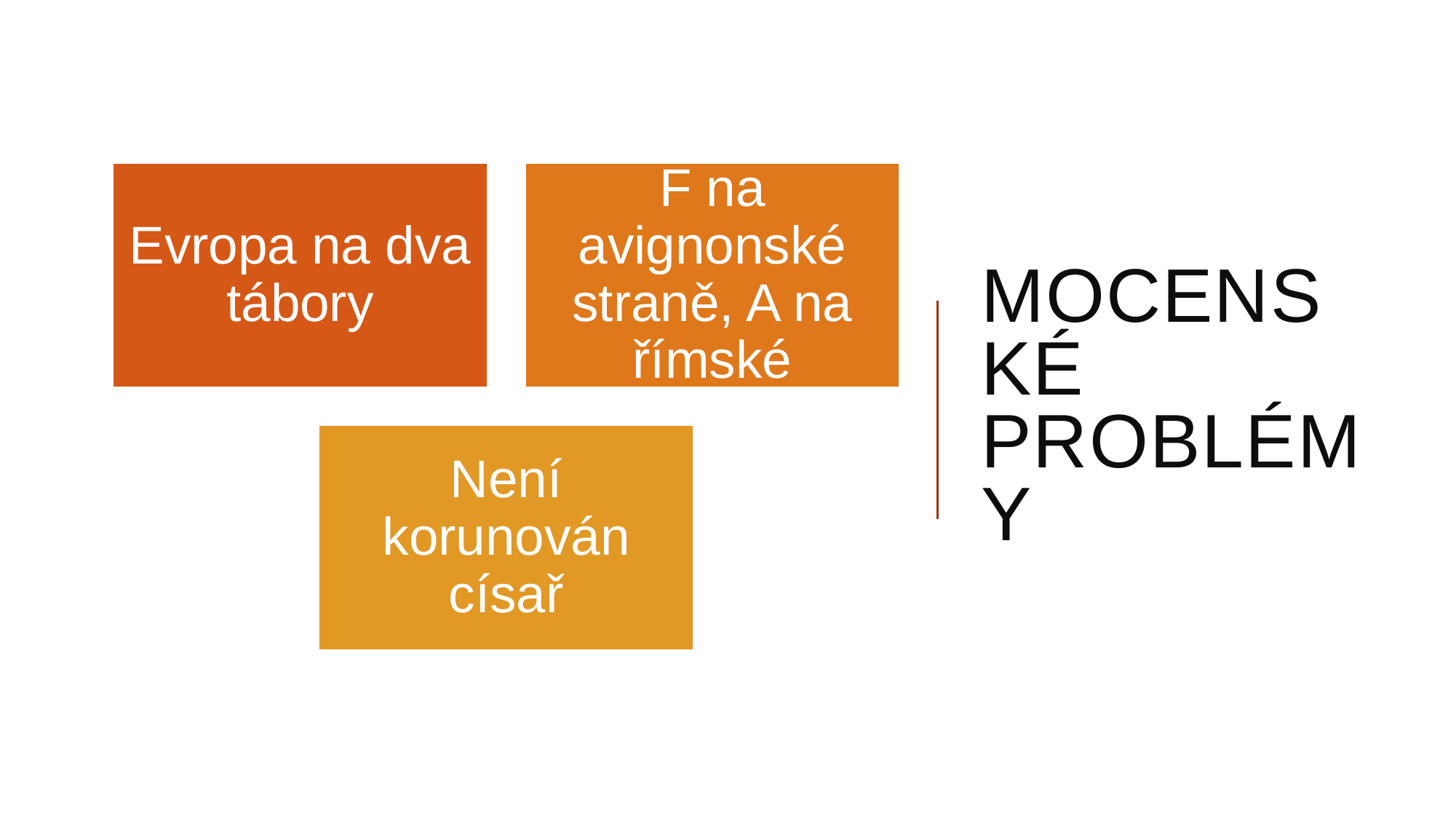

# Mocenské problémy
Evropa na dva tábory
F na avignonské straně, A na římské
Není korunován císař